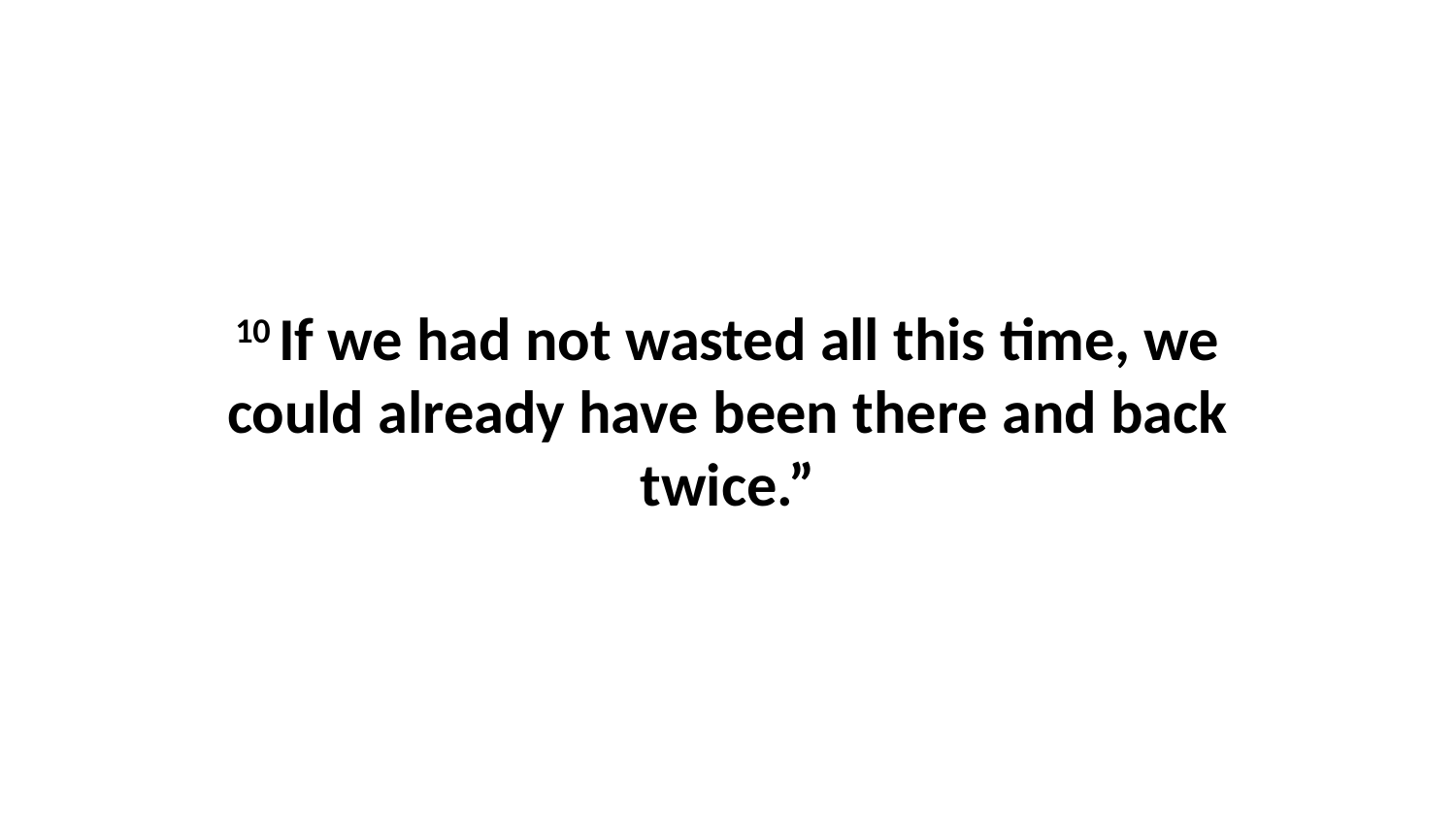

10 If we had not wasted all this time, we could already have been there and back twice.”